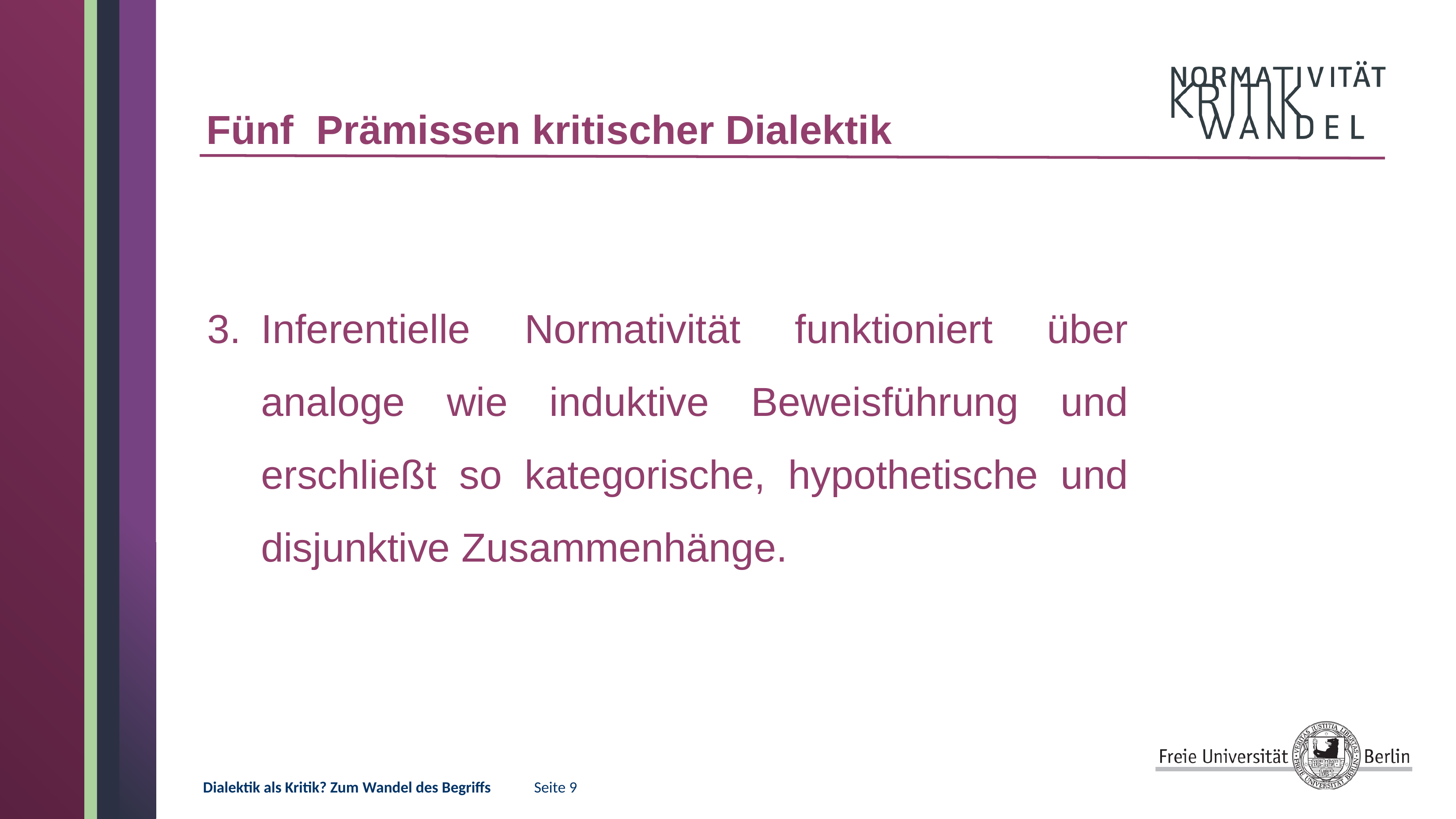

# Fünf  Prämissen kritischer Dialektik
Inferentielle Normativität funktioniert über analoge wie induktive Beweisführung und erschließt so kategorische, hypothetische und disjunktive Zusammenhänge.

Dialektik als Kritik? Zum Wandel des Begriffs 	Seite 9